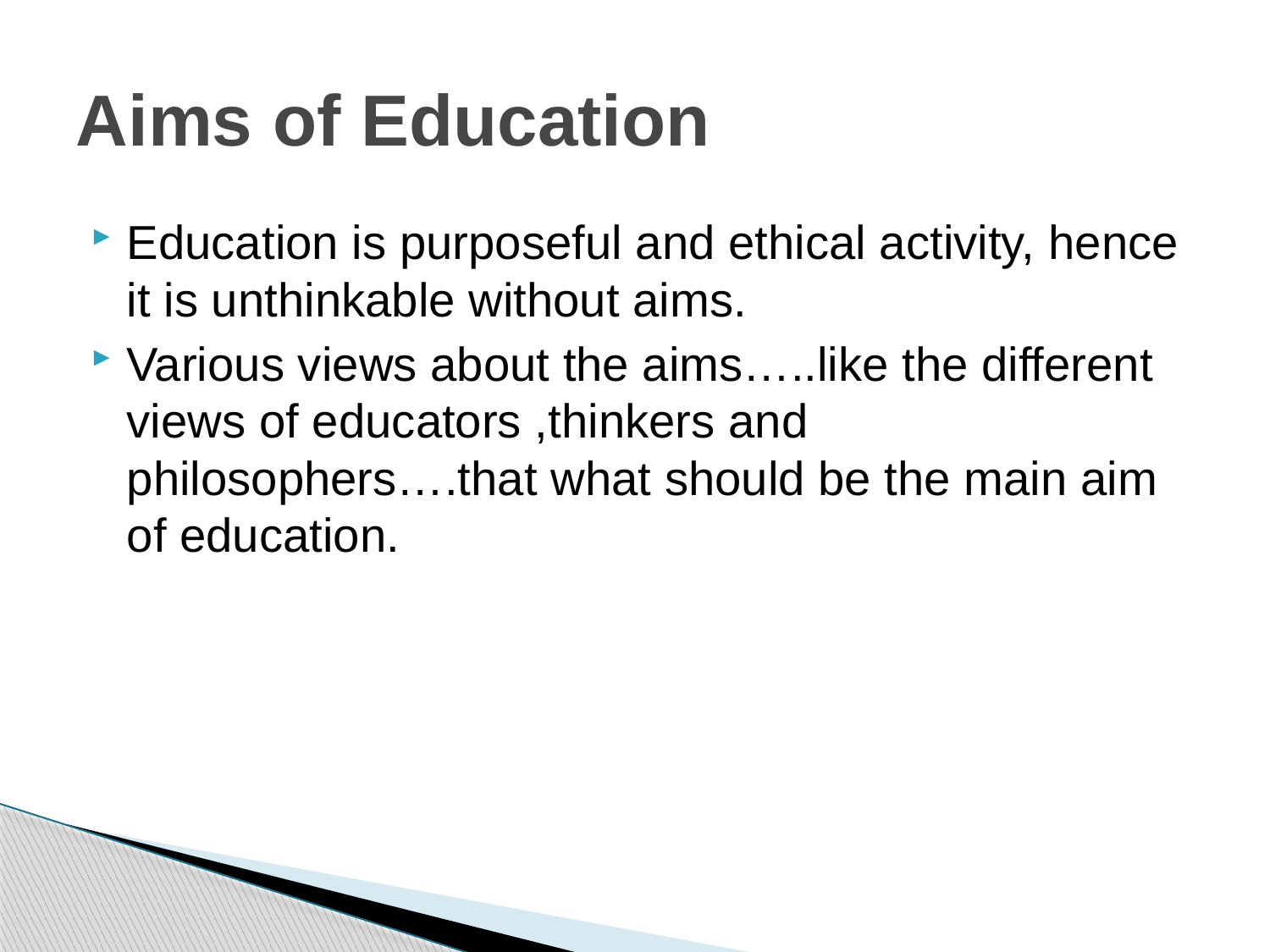

# Aims of Education
Education is purposeful and ethical activity, hence it is unthinkable without aims.
Various views about the aims…..like the different views of educators ,thinkers and philosophers….that what should be the main aim of education.